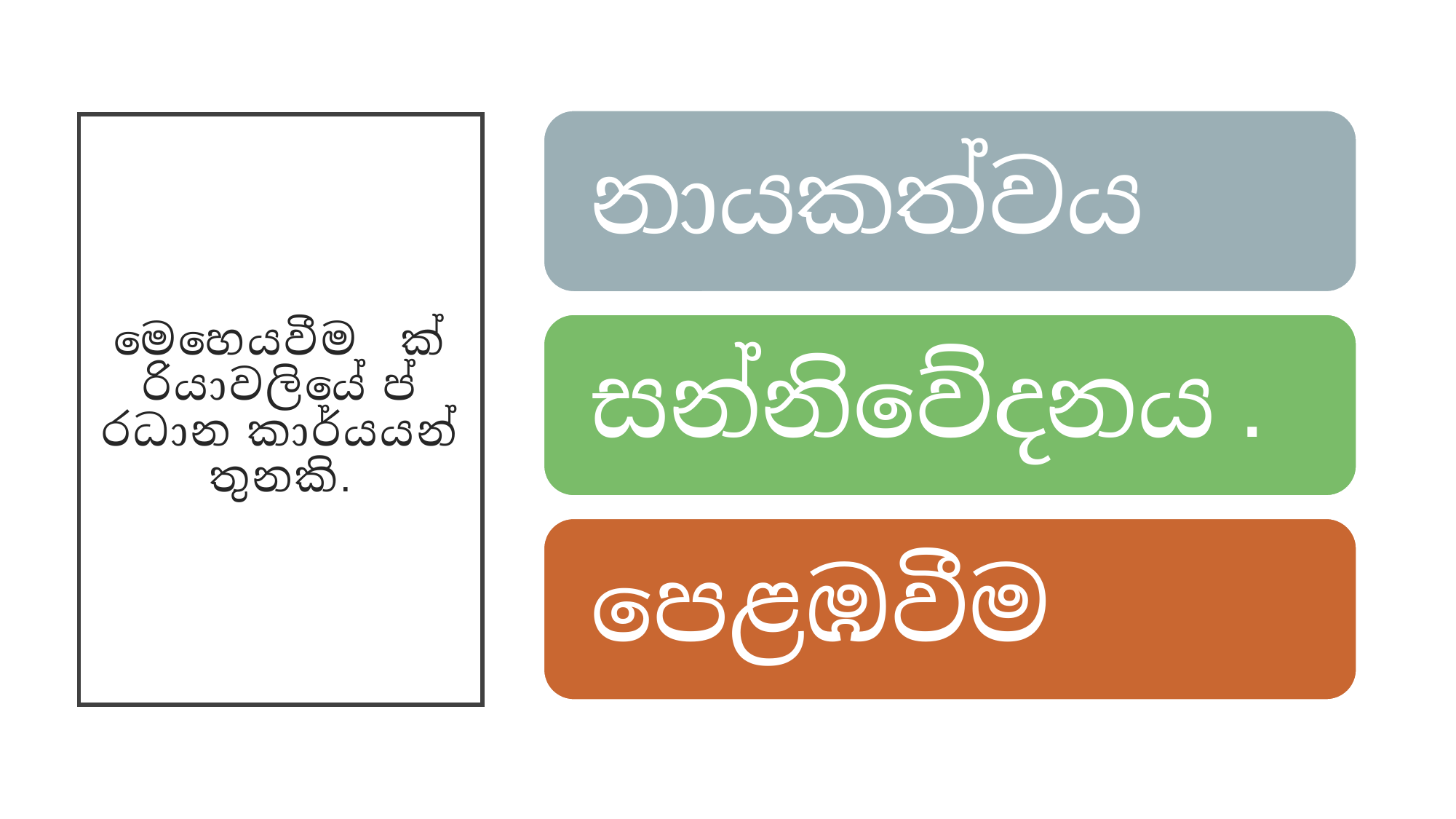

නායකත්වය
සන්නිවේදනය .
පෙළඹවීම
# මෙහෙයවීම   ක්‍රියාවලියේ ප්‍රධාන කාර්යයන් තුනකි.